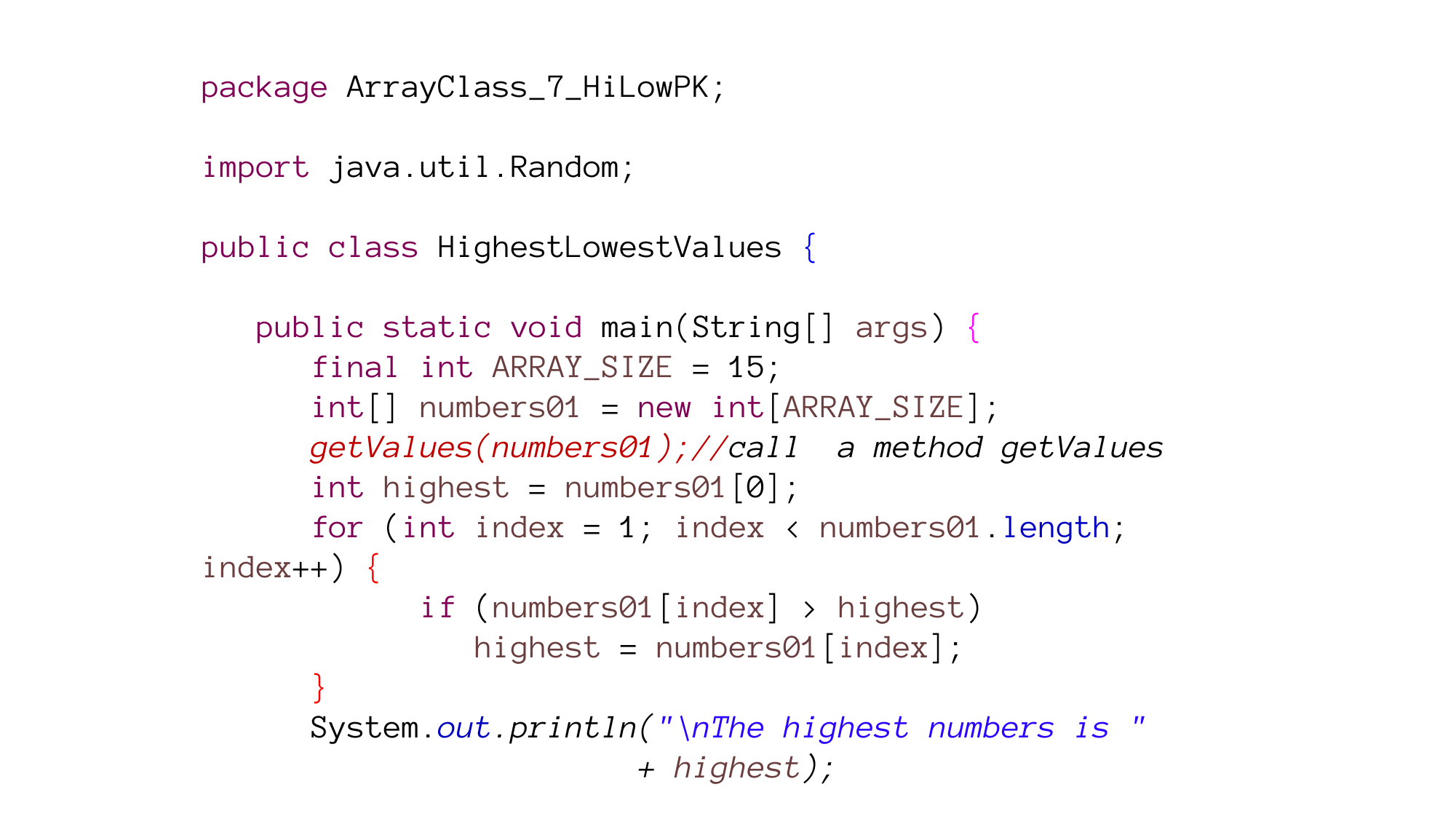

package ArrayClass_7_HiLowPK;

import java.util.Random;

public class HighestLowestValues {

   public static void main(String[] args) {
	final int ARRAY_SIZE = 15;
	int[] numbers01 = new int[ARRAY_SIZE];
	getValues(numbers01);//call  a method getValues
	int highest = numbers01[0];
	for (int index = 1; index < numbers01.length; 		index++) {
		if (numbers01[index] > highest)
		   highest = numbers01[index];
	}
	System.out.println("\nThe highest numbers is "
				+ highest);